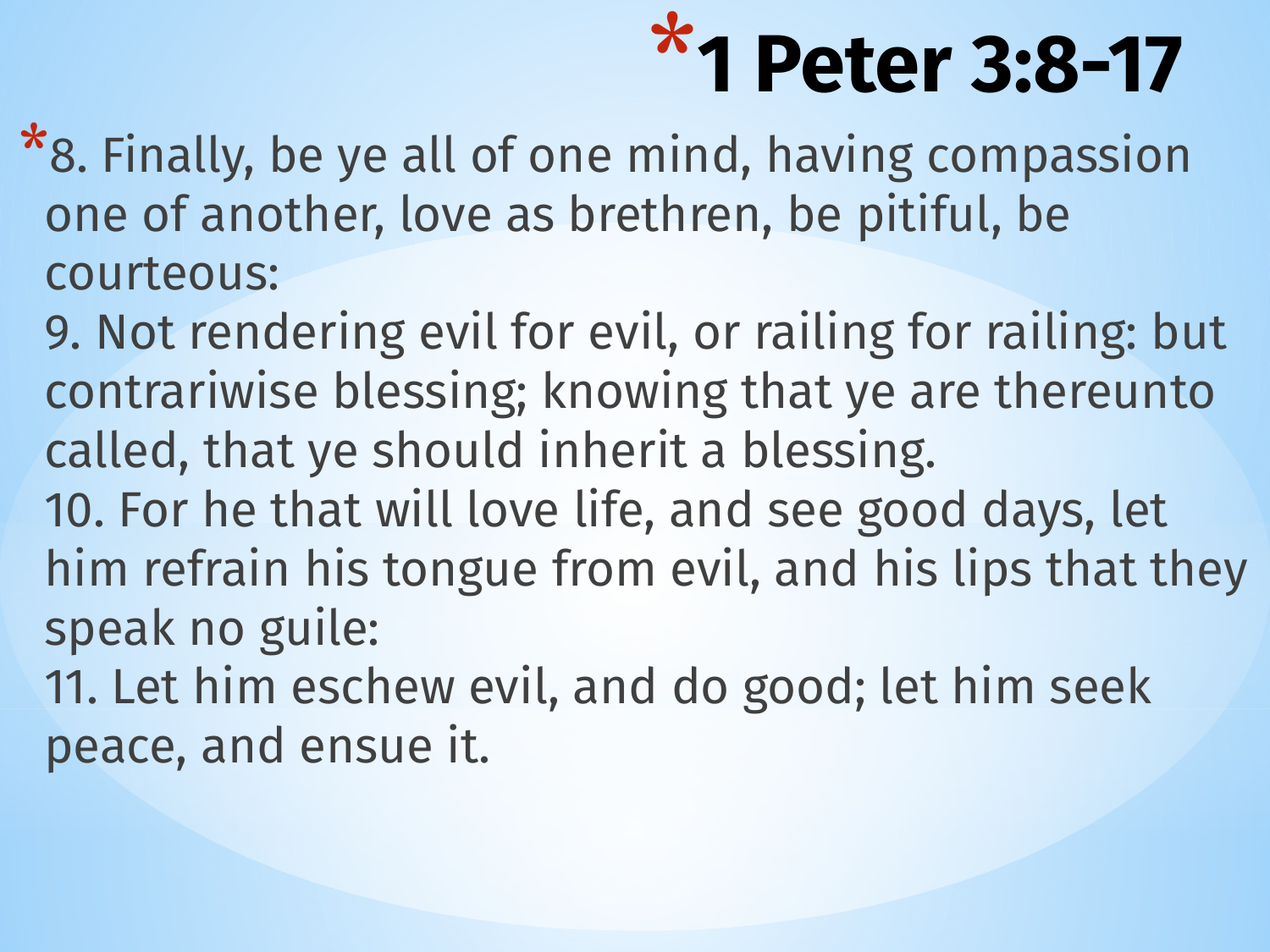

# 1 Peter 3:8-17
8. Finally, be ye all of one mind, having compassion one of another, love as brethren, be pitiful, be courteous:
9. Not rendering evil for evil, or railing for railing: but contrariwise blessing; knowing that ye are thereunto called, that ye should inherit a blessing.
10. For he that will love life, and see good days, let him refrain his tongue from evil, and his lips that they speak no guile:
11. Let him eschew evil, and do good; let him seek peace, and ensue it.